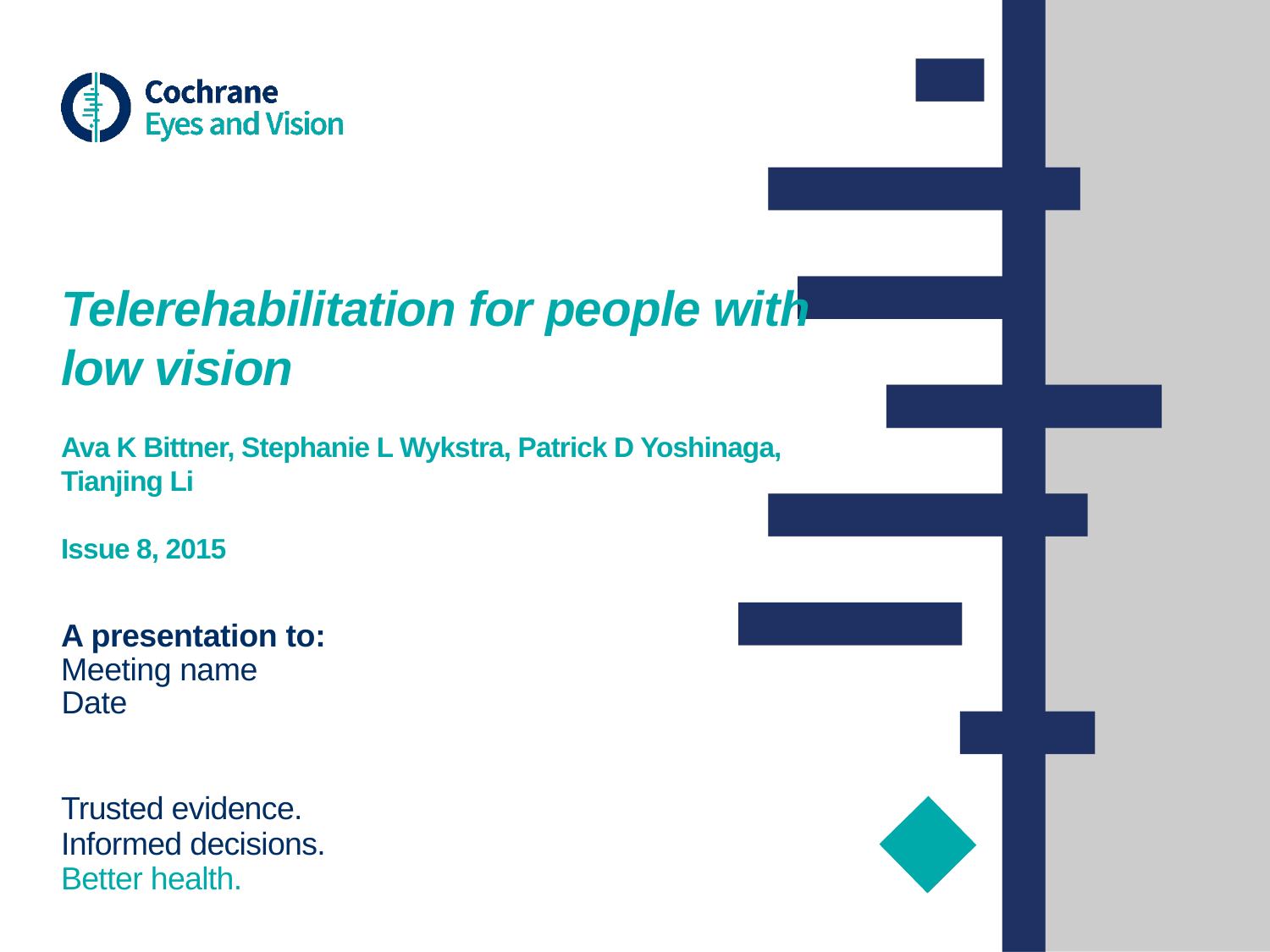

# Telerehabilitation for people with low vision Ava K Bittner, Stephanie L Wykstra, Patrick D Yoshinaga, Tianjing Li Issue 8, 2015
A presentation to:
Meeting name
Date